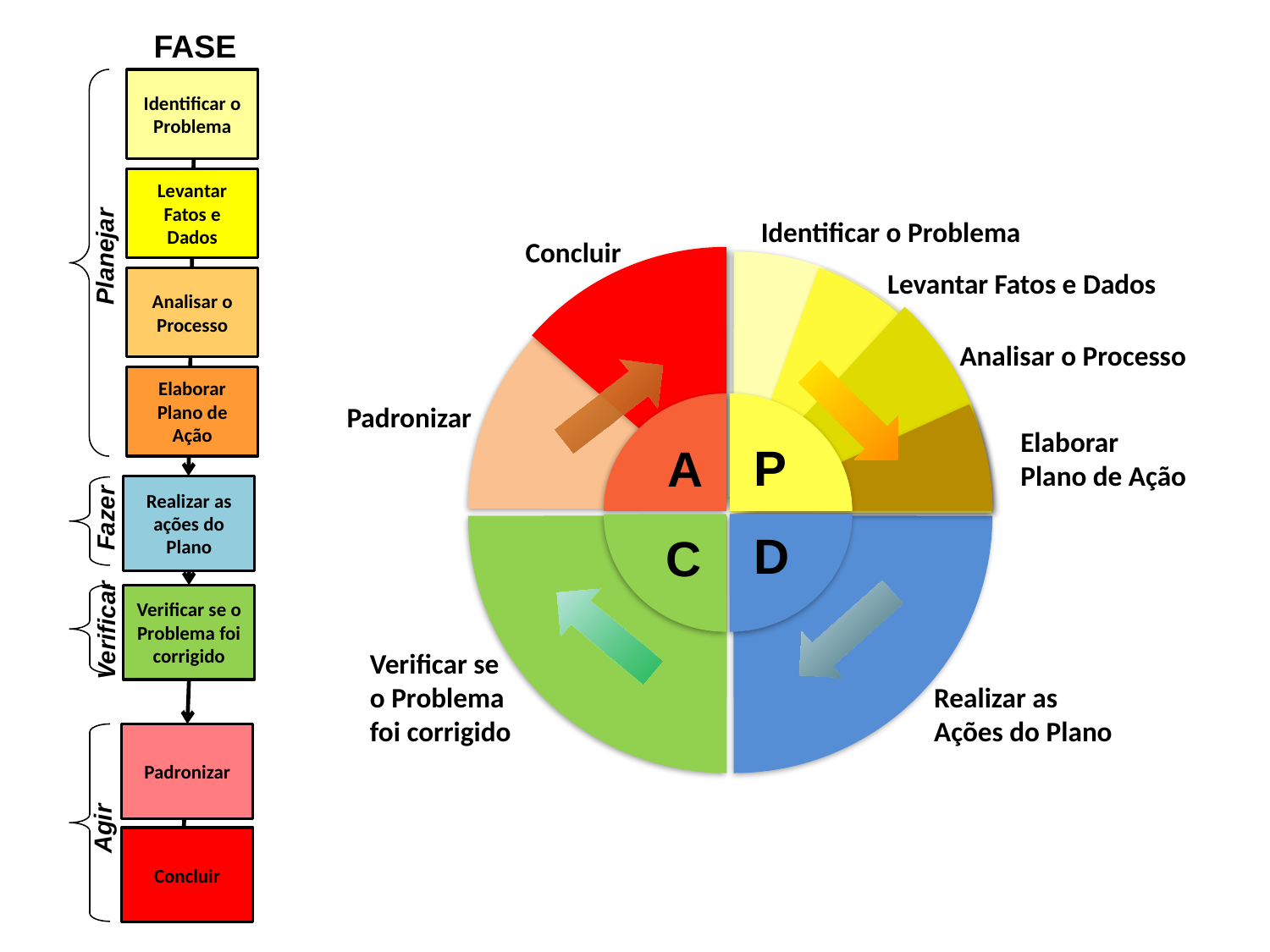

FASE
Identificar o Problema

Levantar Fatos e Dados
Identificar o Problema
Concluir
Planejar

Levantar Fatos e Dados
Analisar o Processo
Analisar o Processo

Elaborar Plano de Ação

Padronizar

Elaborar
Plano de Ação
P
A
Realizar as ações do Plano

Fazer

D
C

Verificar se o Problema foi corrigido
Verificar
Verificar se
o Problema
foi corrigido
Realizar as
Ações do Plano

Padronizar
Agir
Concluir